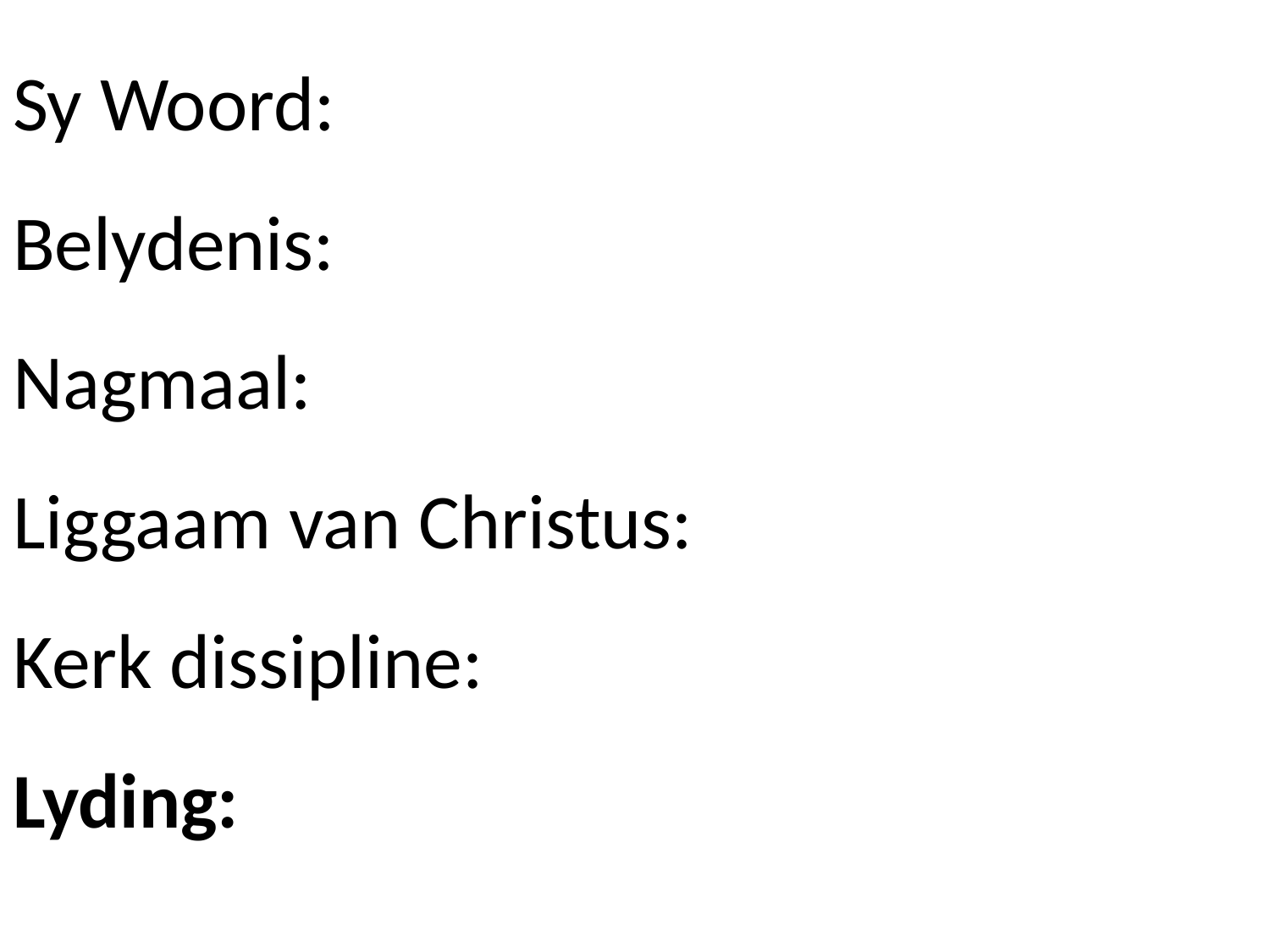

# Sy Woord: Belydenis: Nagmaal: Liggaam van Christus: Kerk dissipline: Lyding: